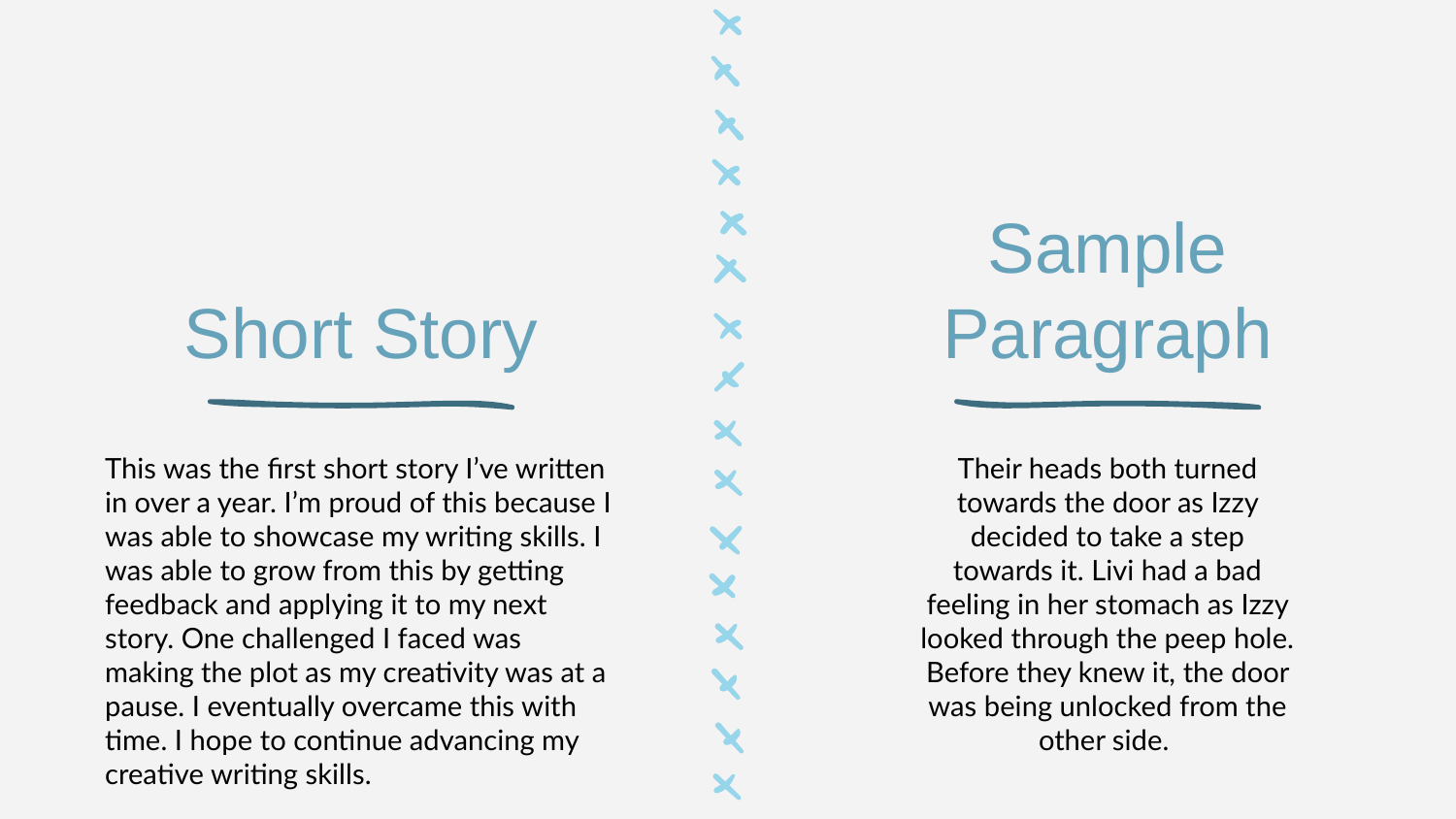

# Short Story
Sample Paragraph

This was the first short story I’ve written in over a year. I’m proud of this because I was able to showcase my writing skills. I was able to grow from this by getting feedback and applying it to my next story. One challenged I faced was making the plot as my creativity was at a pause. I eventually overcame this with time. I hope to continue advancing my creative writing skills.
Their heads both turned towards the door as Izzy decided to take a step towards it. Livi had a bad feeling in her stomach as Izzy looked through the peep hole. Before they knew it, the door was being unlocked from the other side.